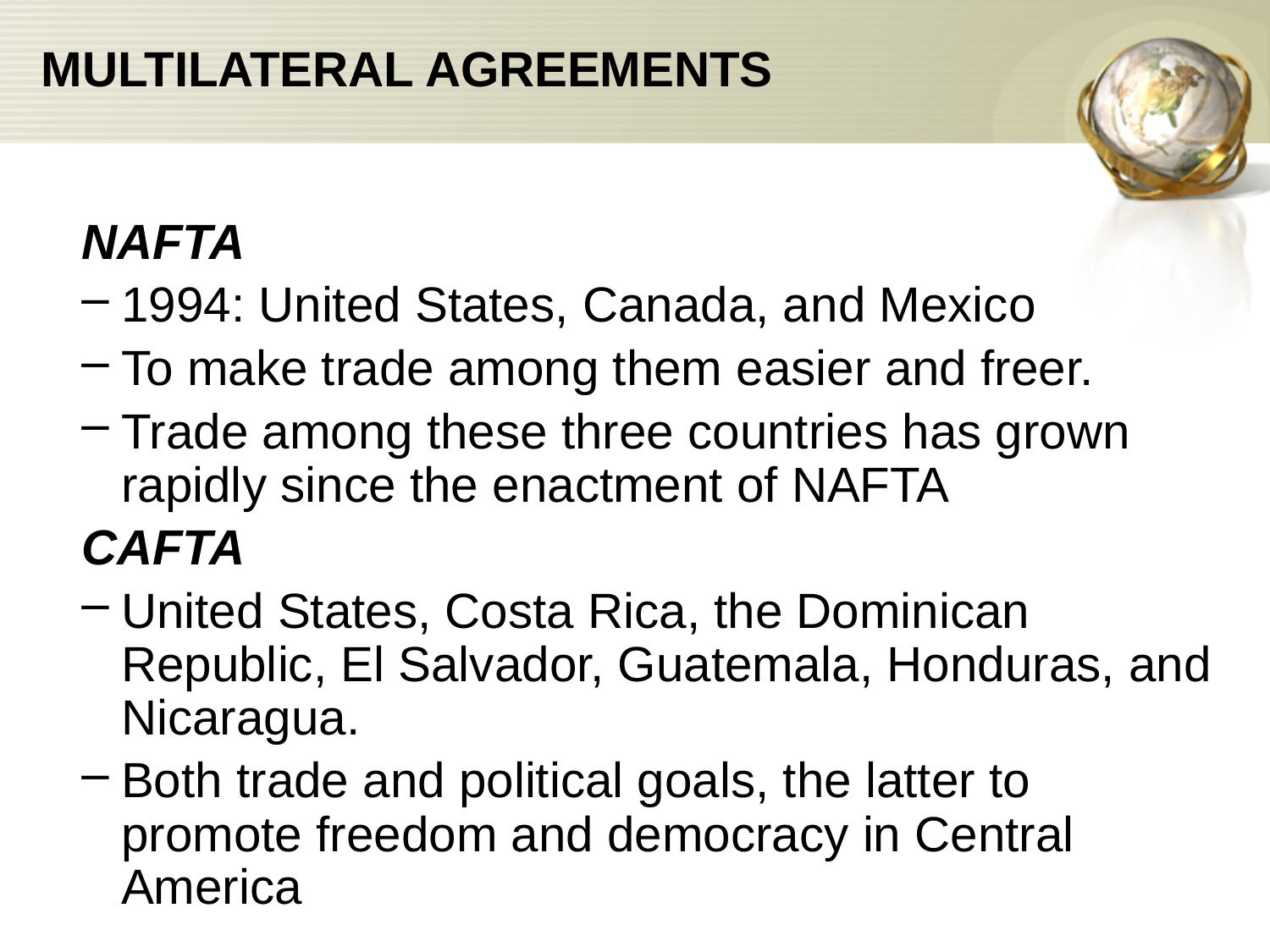

# MULTILATERAL AGREEMENTS
NAFTA
1994: United States, Canada, and Mexico
To make trade among them easier and freer.
Trade among these three countries has grown rapidly since the enactment of NAFTA
CAFTA
United States, Costa Rica, the Dominican Republic, El Salvador, Guatemala, Honduras, and Nicaragua.
Both trade and political goals, the latter to promote freedom and democracy in Central America